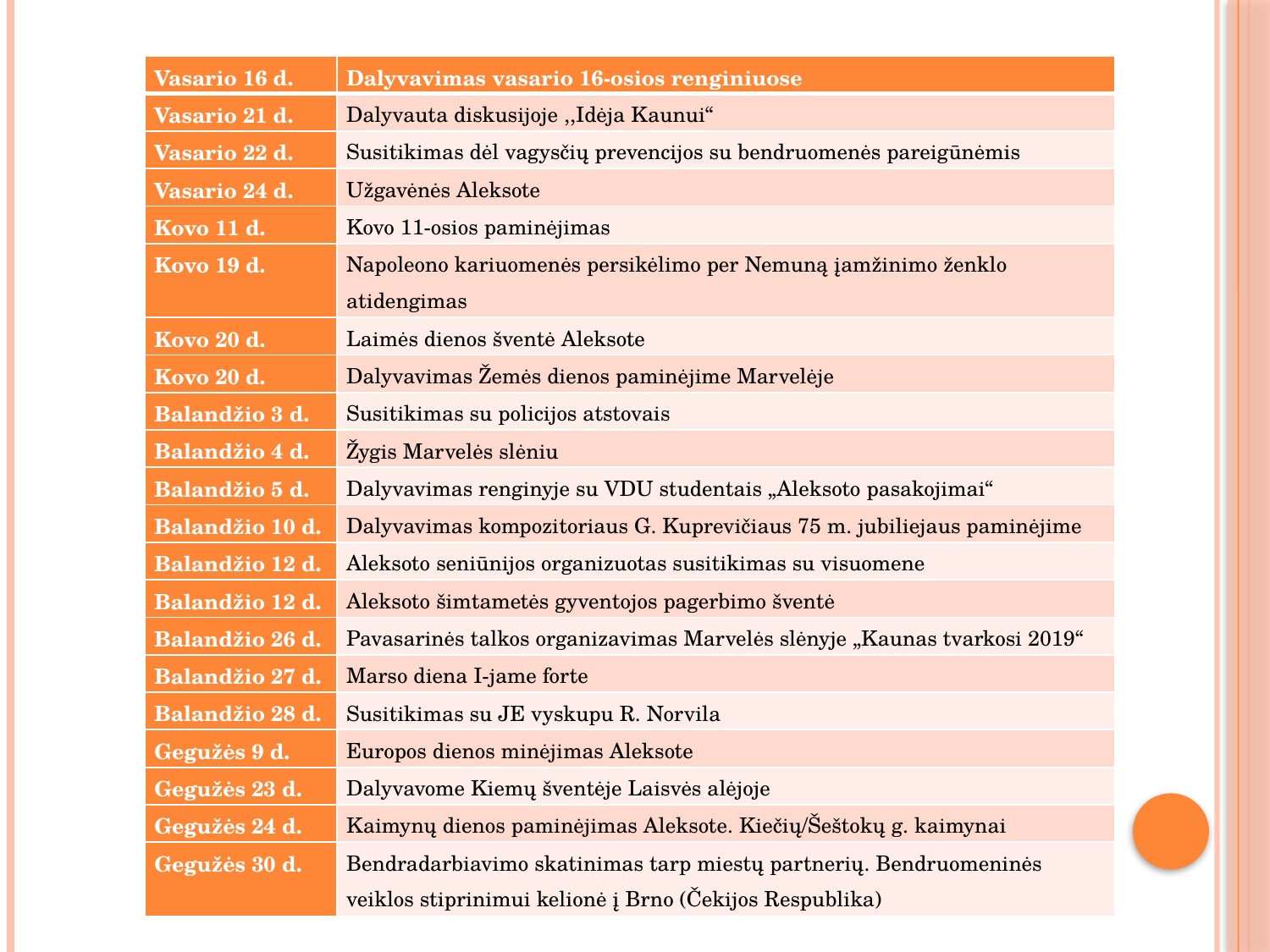

| Vasario 16 d. | Dalyvavimas vasario 16-osios renginiuose |
| --- | --- |
| Vasario 21 d. | Dalyvauta diskusijoje ,,Idėja Kaunui“ |
| Vasario 22 d. | Susitikimas dėl vagysčių prevencijos su bendruomenės pareigūnėmis |
| Vasario 24 d. | Užgavėnės Aleksote |
| Kovo 11 d. | Kovo 11-osios paminėjimas |
| Kovo 19 d. | Napoleono kariuomenės persikėlimo per Nemuną įamžinimo ženklo atidengimas |
| Kovo 20 d. | Laimės dienos šventė Aleksote |
| Kovo 20 d. | Dalyvavimas Žemės dienos paminėjime Marvelėje |
| Balandžio 3 d. | Susitikimas su policijos atstovais |
| Balandžio 4 d. | Žygis Marvelės slėniu |
| Balandžio 5 d. | Dalyvavimas renginyje su VDU studentais „Aleksoto pasakojimai“ |
| Balandžio 10 d. | Dalyvavimas kompozitoriaus G. Kuprevičiaus 75 m. jubiliejaus paminėjime |
| Balandžio 12 d. | Aleksoto seniūnijos organizuotas susitikimas su visuomene |
| Balandžio 12 d. | Aleksoto šimtametės gyventojos pagerbimo šventė |
| Balandžio 26 d. | Pavasarinės talkos organizavimas Marvelės slėnyje „Kaunas tvarkosi 2019“ |
| Balandžio 27 d. | Marso diena I-jame forte |
| Balandžio 28 d. | Susitikimas su JE vyskupu R. Norvila |
| Gegužės 9 d. | Europos dienos minėjimas Aleksote |
| Gegužės 23 d. | Dalyvavome Kiemų šventėje Laisvės alėjoje |
| Gegužės 24 d. | Kaimynų dienos paminėjimas Aleksote. Kiečių/Šeštokų g. kaimynai |
| Gegužės 30 d. | Bendradarbiavimo skatinimas tarp miestų partnerių. Bendruomeninės veiklos stiprinimui kelionė į Brno (Čekijos Respublika) |